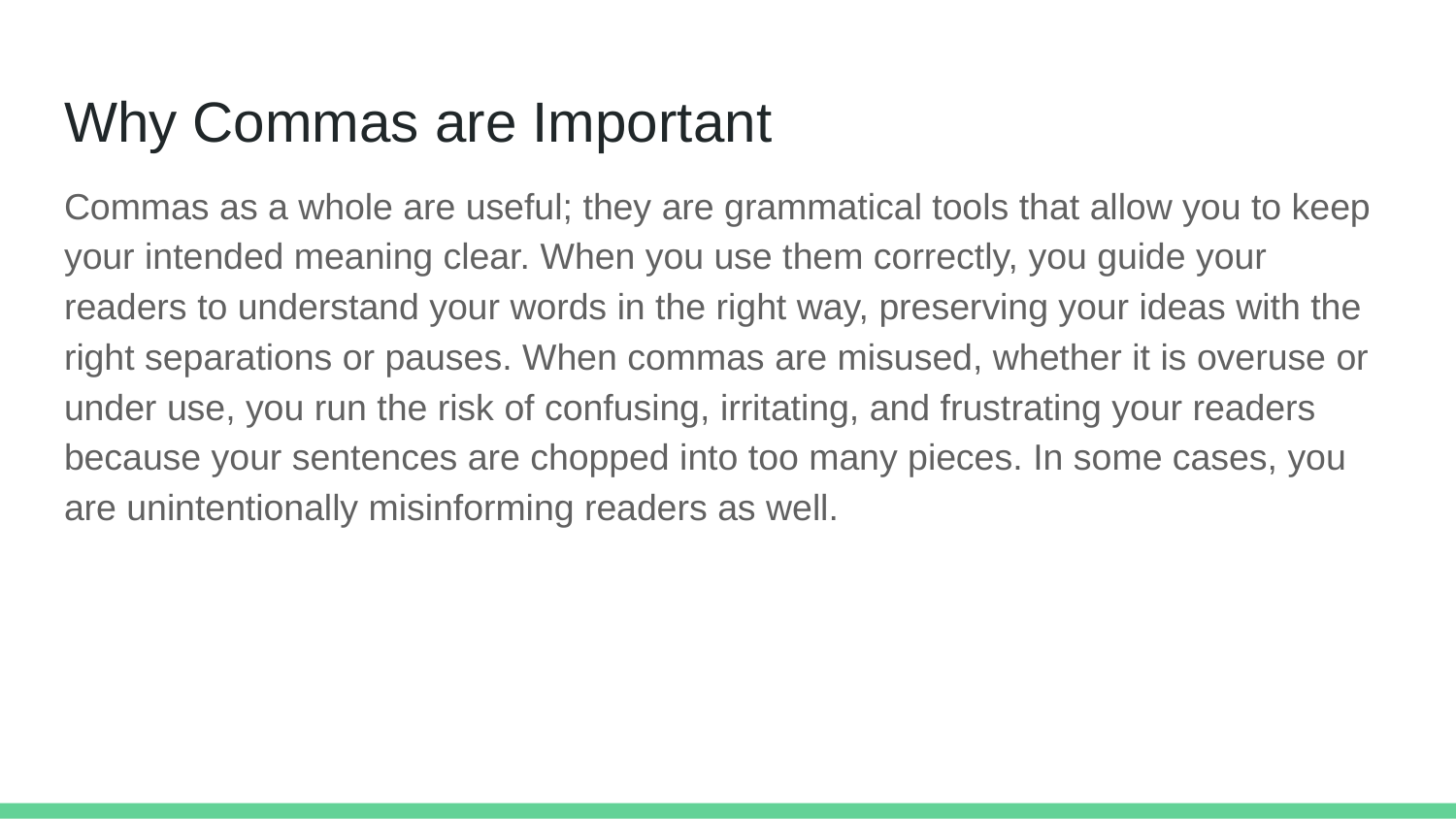

# Why Commas are Important
Commas as a whole are useful; they are grammatical tools that allow you to keep your intended meaning clear. When you use them correctly, you guide your readers to understand your words in the right way, preserving your ideas with the right separations or pauses. When commas are misused, whether it is overuse or under use, you run the risk of confusing, irritating, and frustrating your readers because your sentences are chopped into too many pieces. In some cases, you are unintentionally misinforming readers as well.